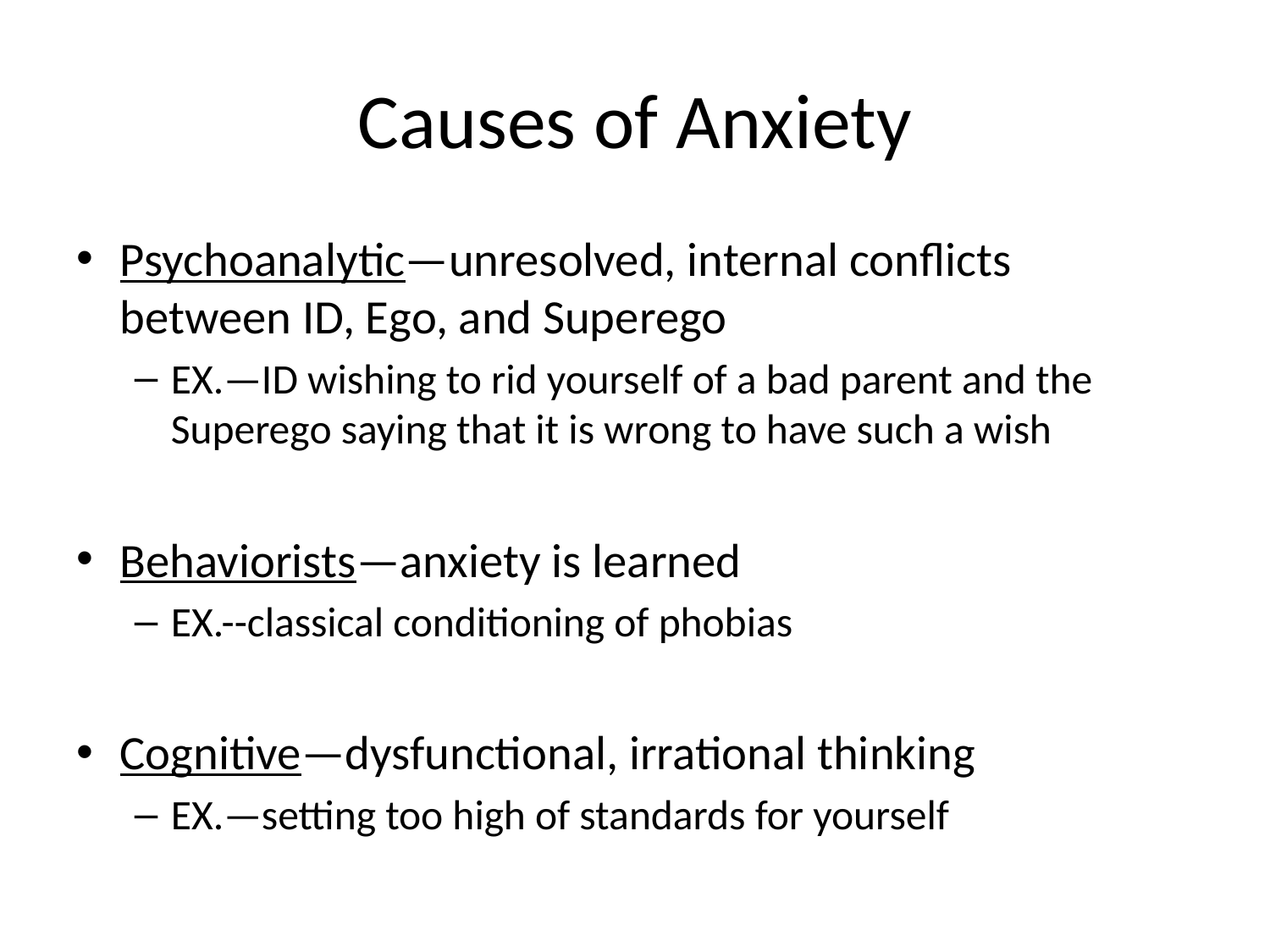

# Causes of Anxiety
Psychoanalytic—unresolved, internal conflicts between ID, Ego, and Superego
EX.—ID wishing to rid yourself of a bad parent and the Superego saying that it is wrong to have such a wish

Behaviorists—anxiety is learned
EX.--classical conditioning of phobias

Cognitive—dysfunctional, irrational thinking
EX.—setting too high of standards for yourself